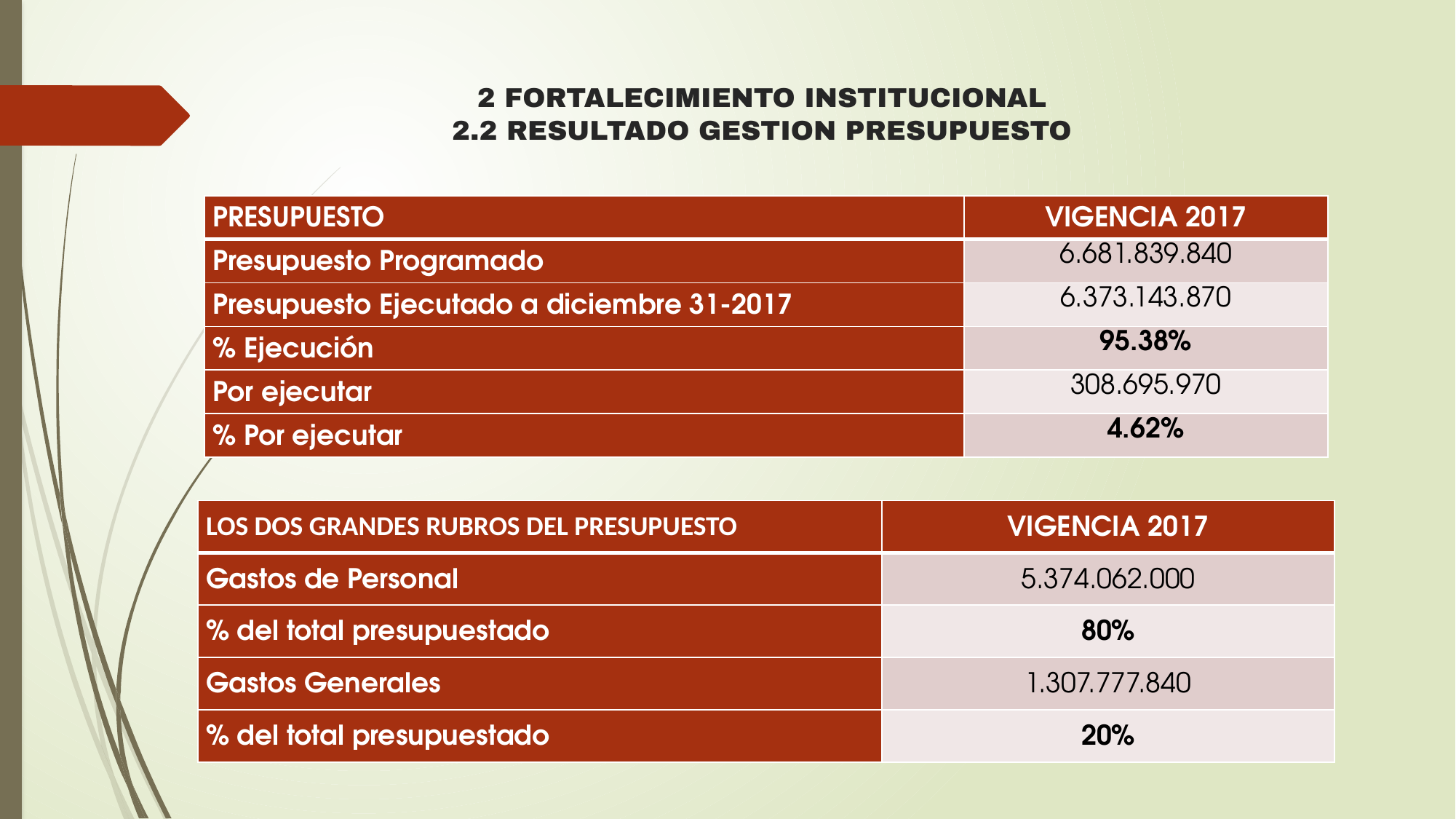

# 2 FORTALECIMIENTO INSTITUCIONAL 2.2 RESULTADO GESTION PRESUPUESTO
| PRESUPUESTO | VIGENCIA 2017 |
| --- | --- |
| Presupuesto Programado | 6.681.839.840 |
| Presupuesto Ejecutado a diciembre 31-2017 | 6.373.143.870 |
| % Ejecución | 95.38% |
| Por ejecutar | 308.695.970 |
| % Por ejecutar | 4.62% |
| LOS DOS GRANDES RUBROS DEL PRESUPUESTO | VIGENCIA 2017 |
| --- | --- |
| Gastos de Personal | 5.374.062.000 |
| % del total presupuestado | 80% |
| Gastos Generales | 1.307.777.840 |
| % del total presupuestado | 20% |